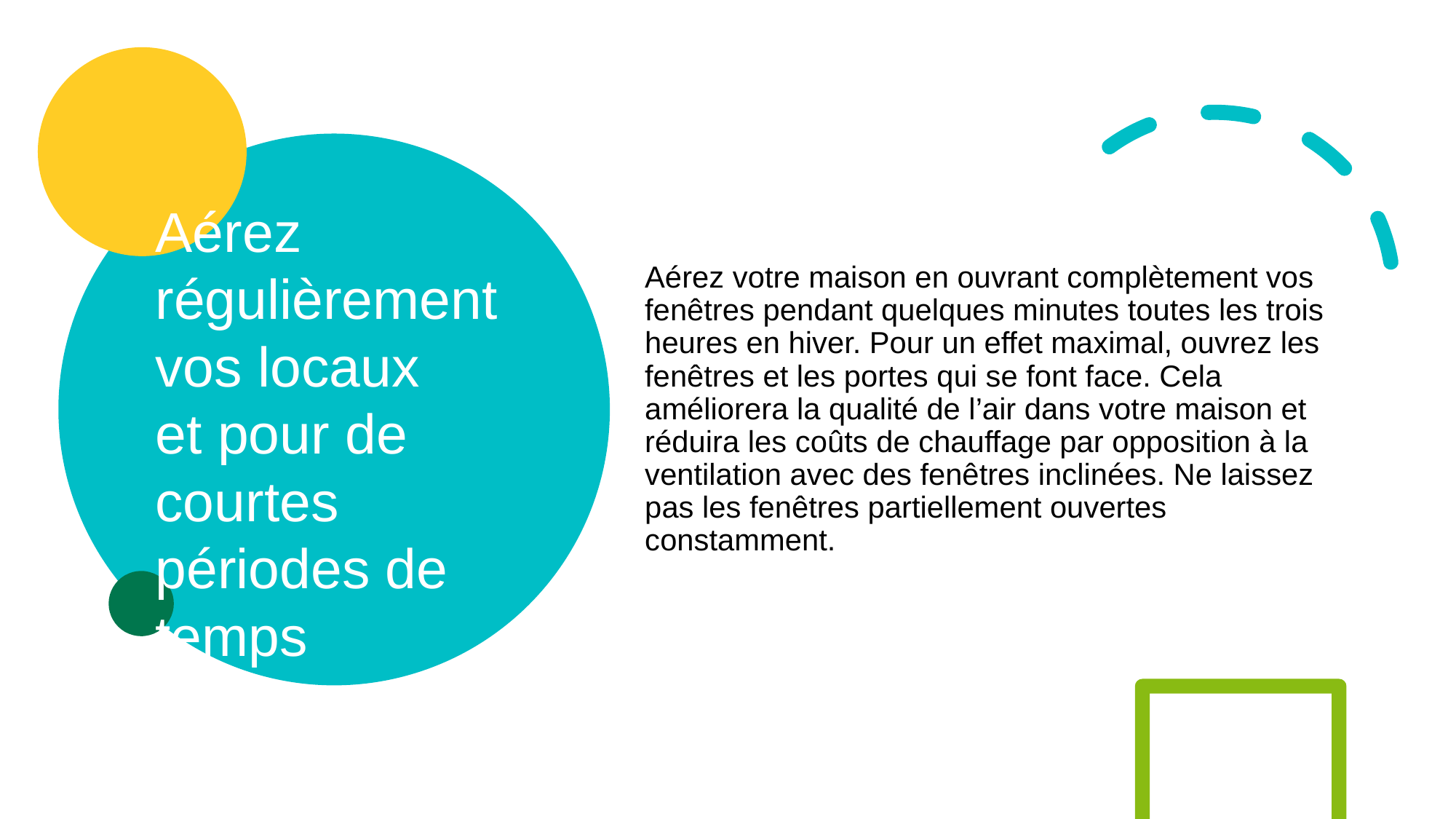

Aérez votre maison en ouvrant complètement vos fenêtres pendant quelques minutes toutes les trois heures en hiver. Pour un effet maximal, ouvrez les fenêtres et les portes qui se font face. Cela améliorera la qualité de l’air dans votre maison et réduira les coûts de chauffage par opposition à la ventilation avec des fenêtres inclinées. Ne laissez pas les fenêtres partiellement ouvertes constamment.

# Aérez régulièrement vos locaux et pour de courtes périodes de temps